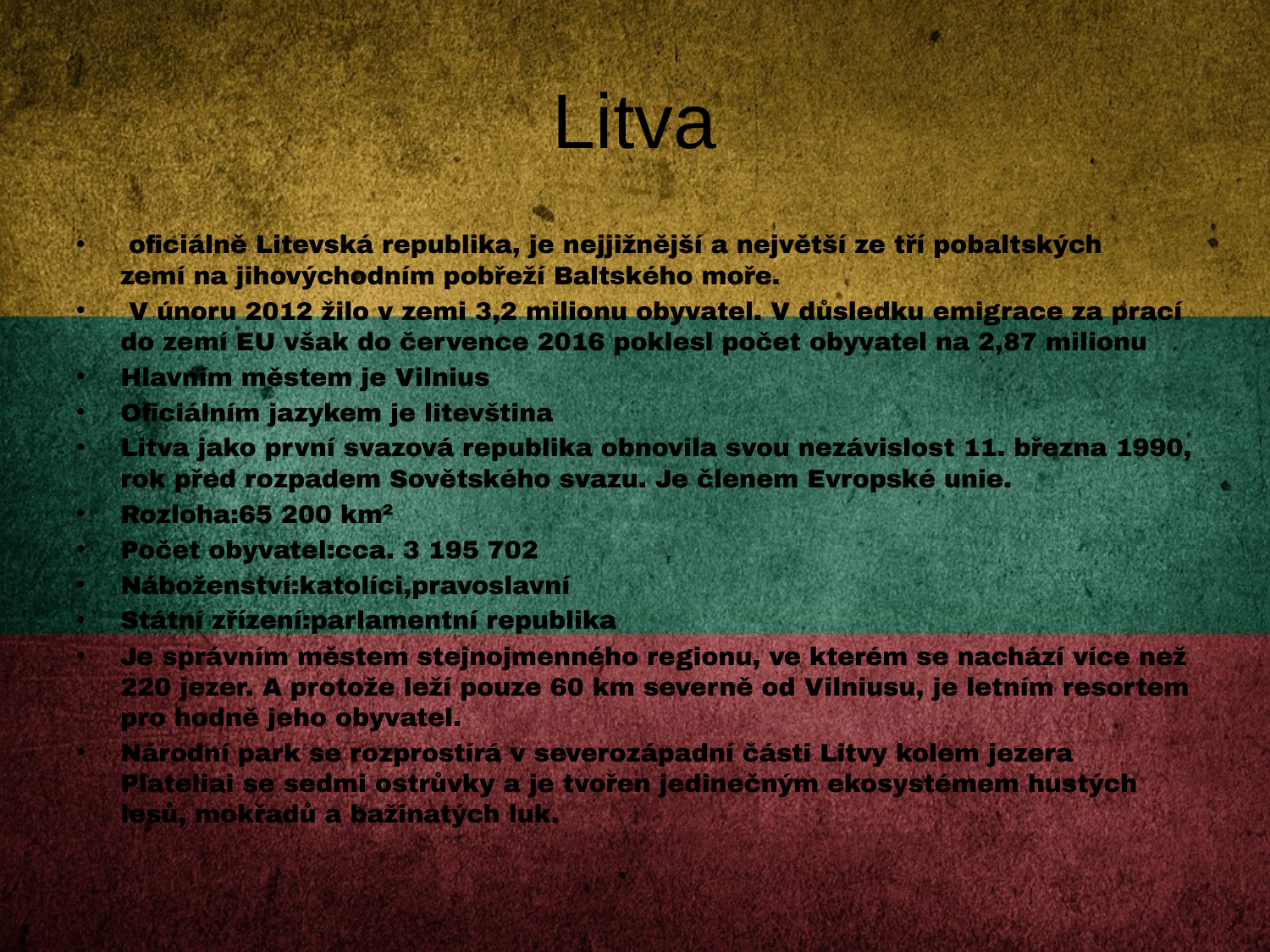

# Litva
 oficiálně Litevská republika, je nejjižnější a největší ze tří pobaltských zemí na jihovýchodním pobřeží Baltského moře.
 V únoru 2012 žilo v zemi 3,2 milionu obyvatel. V důsledku emigrace za prací do zemí EU však do července 2016 poklesl počet obyvatel na 2,87 milionu
Hlavním městem je Vilnius
Oficiálním jazykem je litevština
Litva jako první svazová republika obnovila svou nezávislost 11. března 1990, rok před rozpadem Sovětského svazu. Je členem Evropské unie.
Rozloha:65 200 km²
Počet obyvatel:cca. 3 195 702
Náboženství:katolíci,pravoslavní
Státní zřízení:parlamentní republika
Je správním městem stejnojmenného regionu, ve kterém se nachází více než 220 jezer. A protože leží pouze 60 km severně od Vilniusu, je letním resortem pro hodně jeho obyvatel.
Národní park se rozprostírá v severozápadní části Litvy kolem jezera Plateliai se sedmi ostrůvky a je tvořen jedinečným ekosystémem hustých lesů, mokřadů a bažinatých luk.